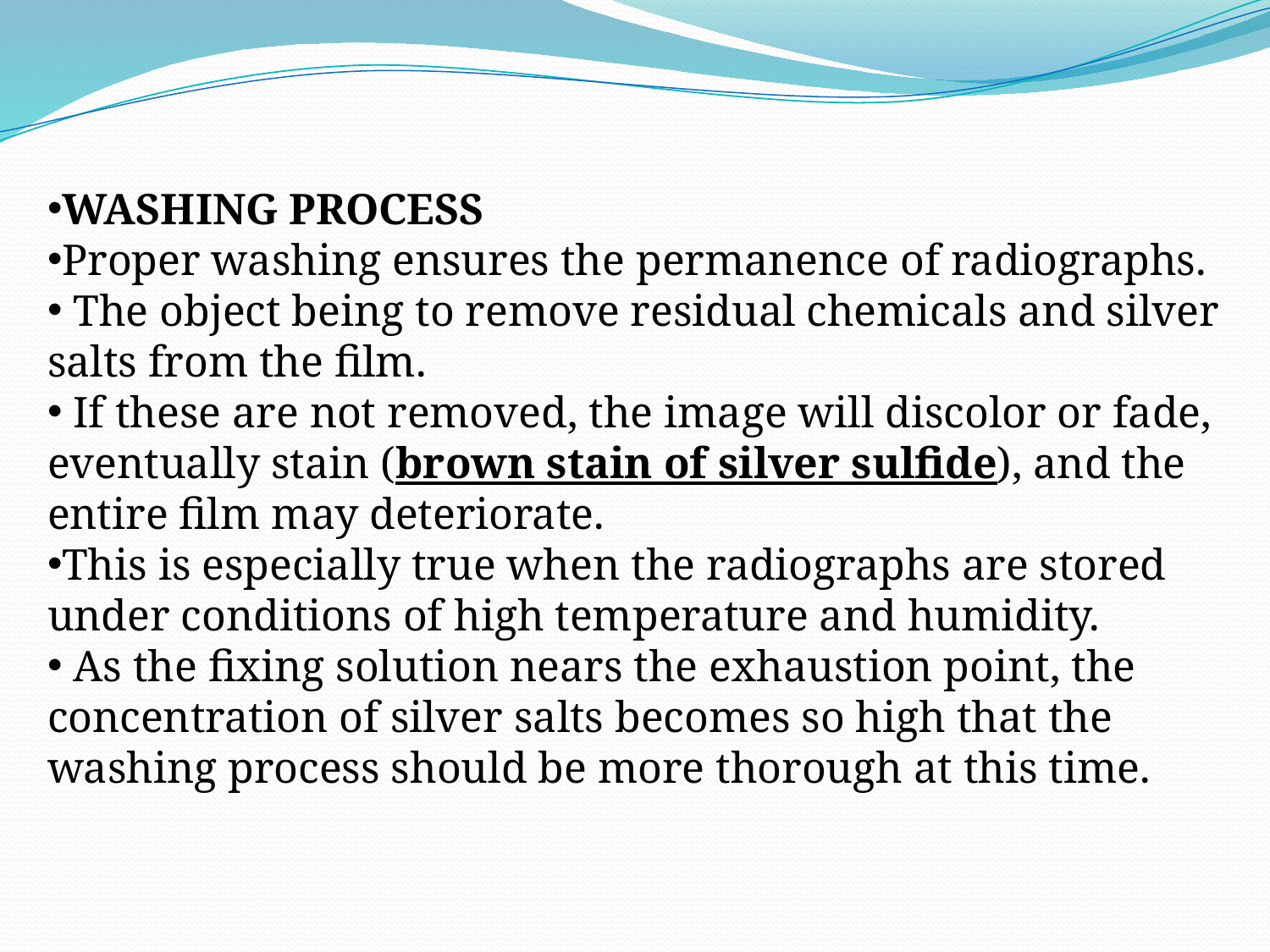

WASHING PROCESS
Proper washing ensures the permanence of radiographs.
 The object being to remove residual chemicals and silver salts from the film.
 If these are not removed, the image will discolor or fade, eventually stain (brown stain of silver sulfide), and the entire film may deteriorate.
This is especially true when the radiographs are stored under conditions of high temperature and humidity.
 As the fixing solution nears the exhaustion point, the concentration of silver salts becomes so high that the washing process should be more thorough at this time.